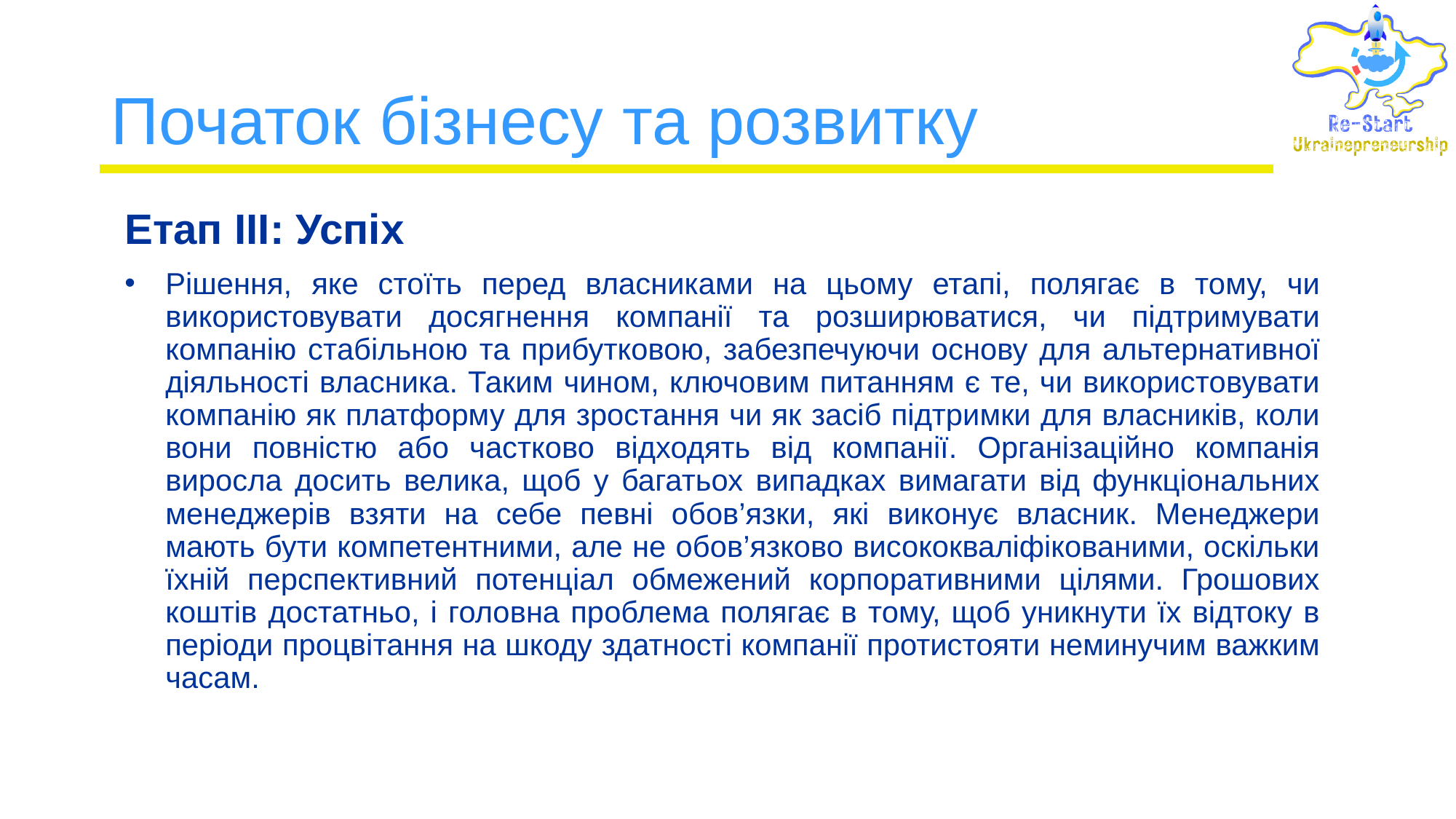

# Початок бізнесу та розвитку
Етап III: Успіх
Рішення, яке стоїть перед власниками на цьому етапі, полягає в тому, чи використовувати досягнення компанії та розширюватися, чи підтримувати компанію стабільною та прибутковою, забезпечуючи основу для альтернативної діяльності власника. Таким чином, ключовим питанням є те, чи використовувати компанію як платформу для зростання чи як засіб підтримки для власників, коли вони повністю або частково відходять від компанії. Організаційно компанія виросла досить велика, щоб у багатьох випадках вимагати від функціональних менеджерів взяти на себе певні обов’язки, які виконує власник. Менеджери мають бути компетентними, але не обов’язково висококваліфікованими, оскільки їхній перспективний потенціал обмежений корпоративними цілями. Грошових коштів достатньо, і головна проблема полягає в тому, щоб уникнути їх відтоку в періоди процвітання на шкоду здатності компанії протистояти неминучим важким часам.